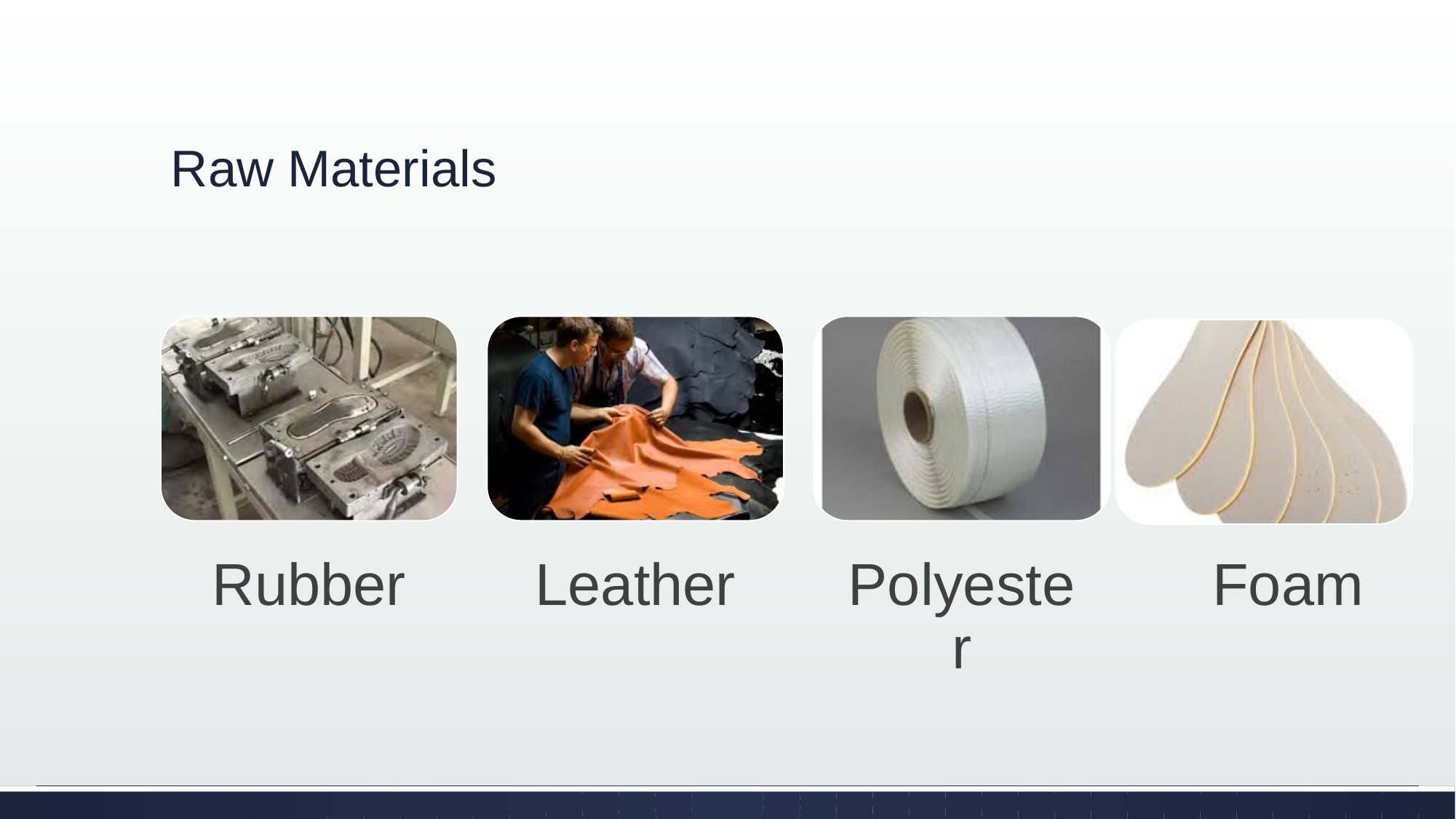

# Raw Materials
Rubber
Leather
Polyester
Foam